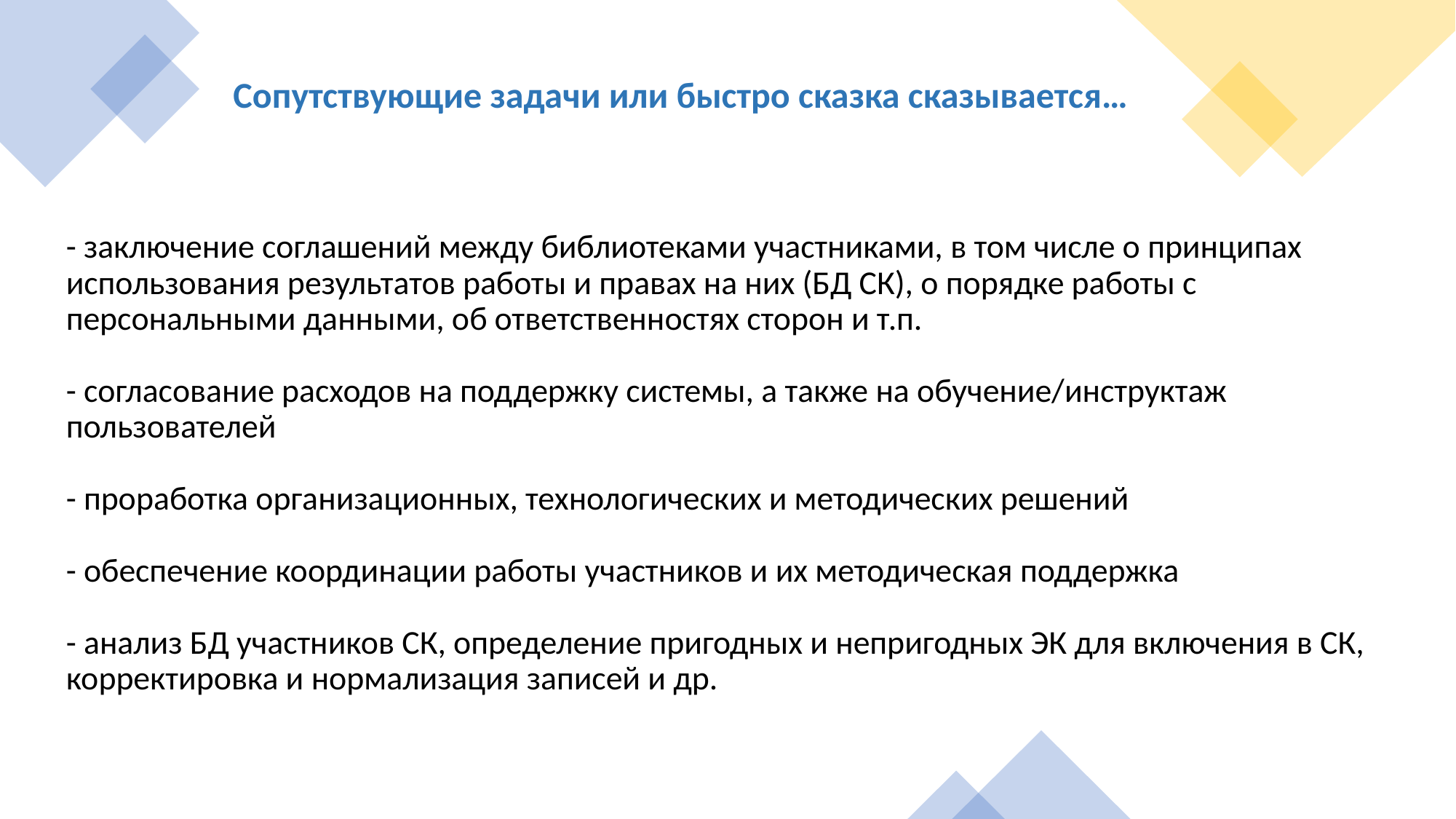

Сопутствующие задачи или быстро сказка сказывается…

# - заключение соглашений между библиотеками участниками, в том числе о принципах использования результатов работы и правах на них (БД СК), о порядке работы с персональными данными, об ответственностях сторон и т.п. - согласование расходов на поддержку системы, а также на обучение/инструктаж пользователей - проработка организационных, технологических и методических решений - обеспечение координации работы участников и их методическая поддержка - анализ БД участников СК, определение пригодных и непригодных ЭК для включения в СК, корректировка и нормализация записей и др.